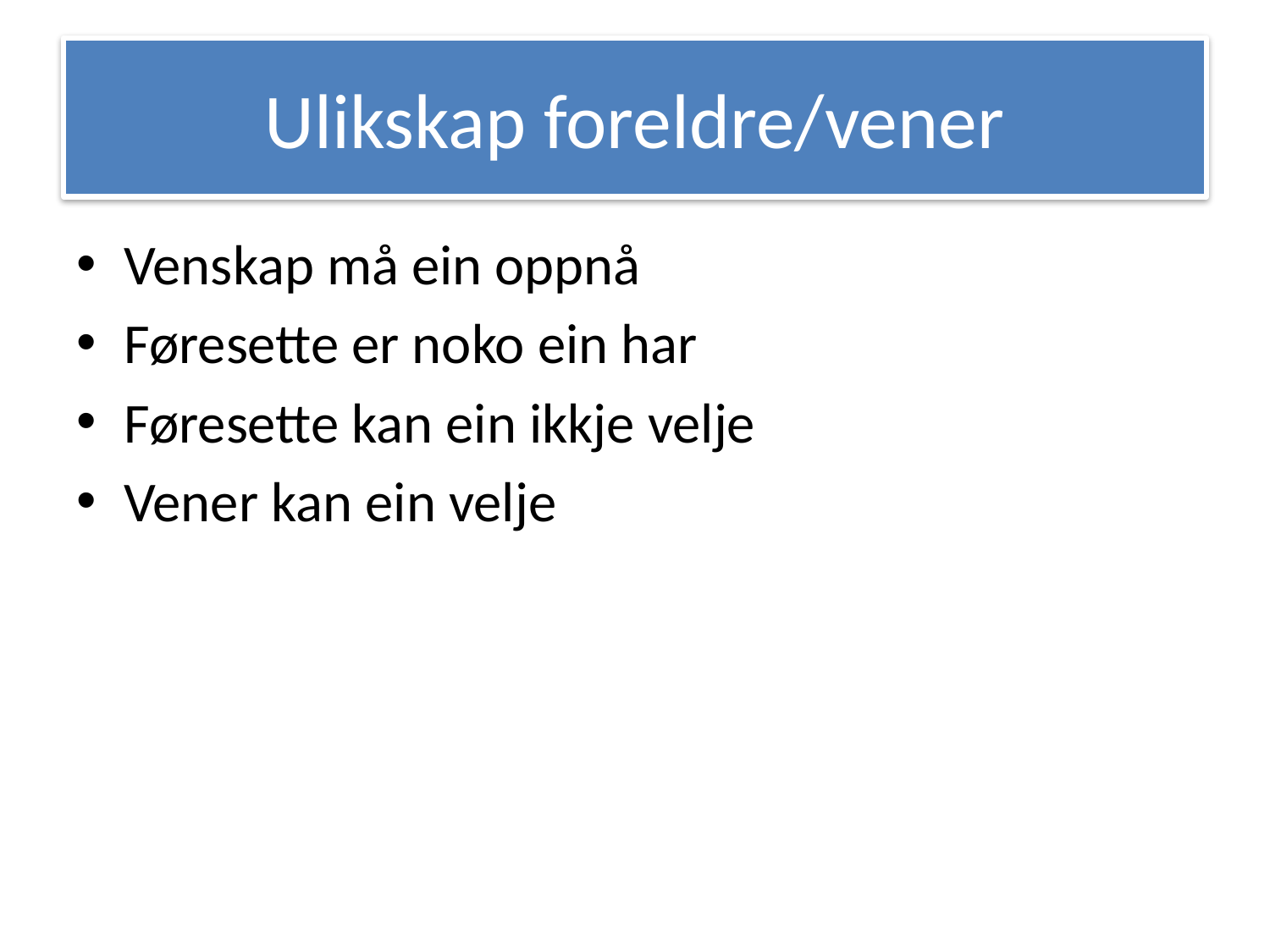

# Ulikskap foreldre/vener
Venskap må ein oppnå
Føresette er noko ein har
Føresette kan ein ikkje velje
Vener kan ein velje